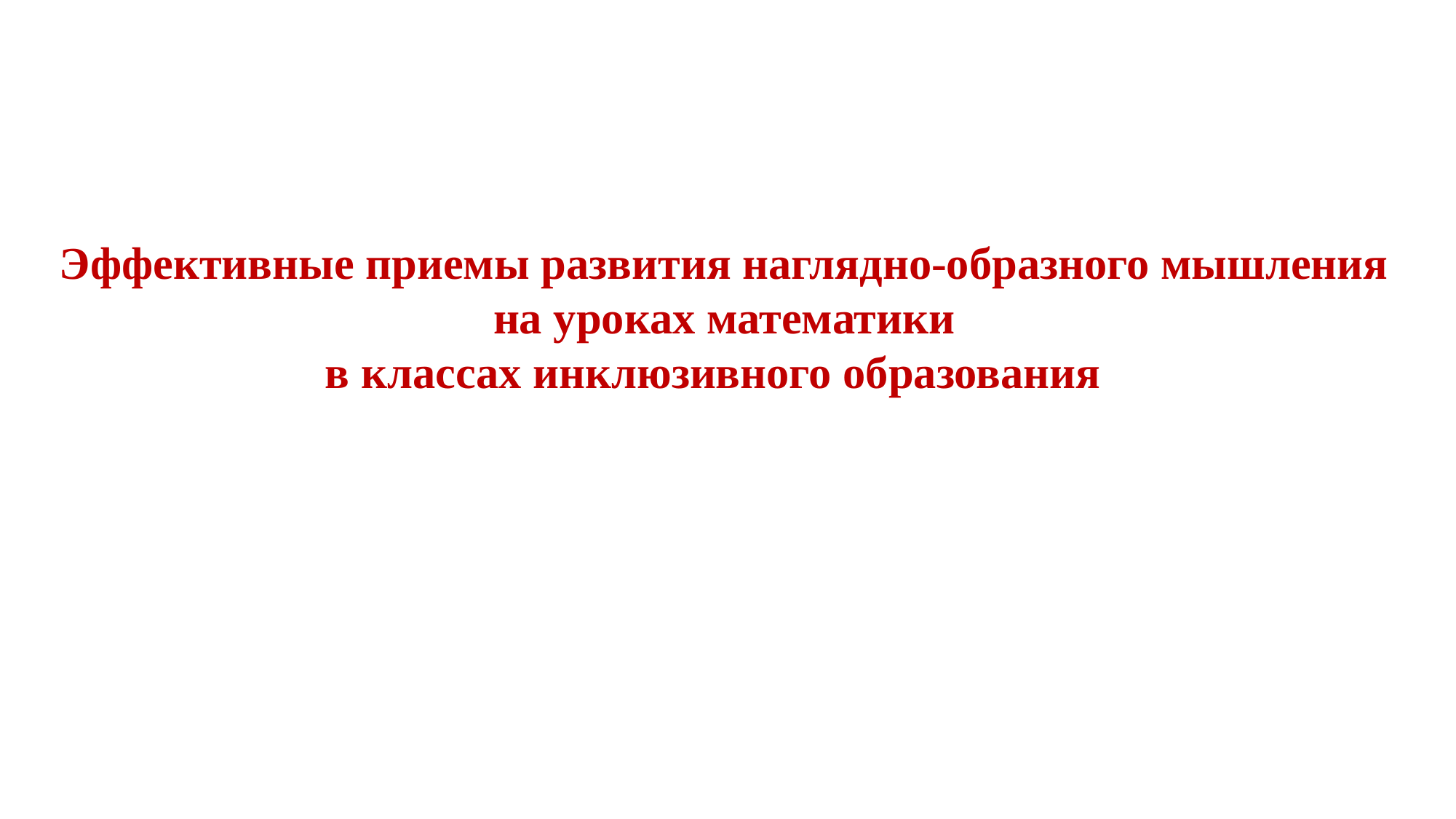

Эффективные приемы развития наглядно-образного мышления
на уроках математики
в классах инклюзивного образования